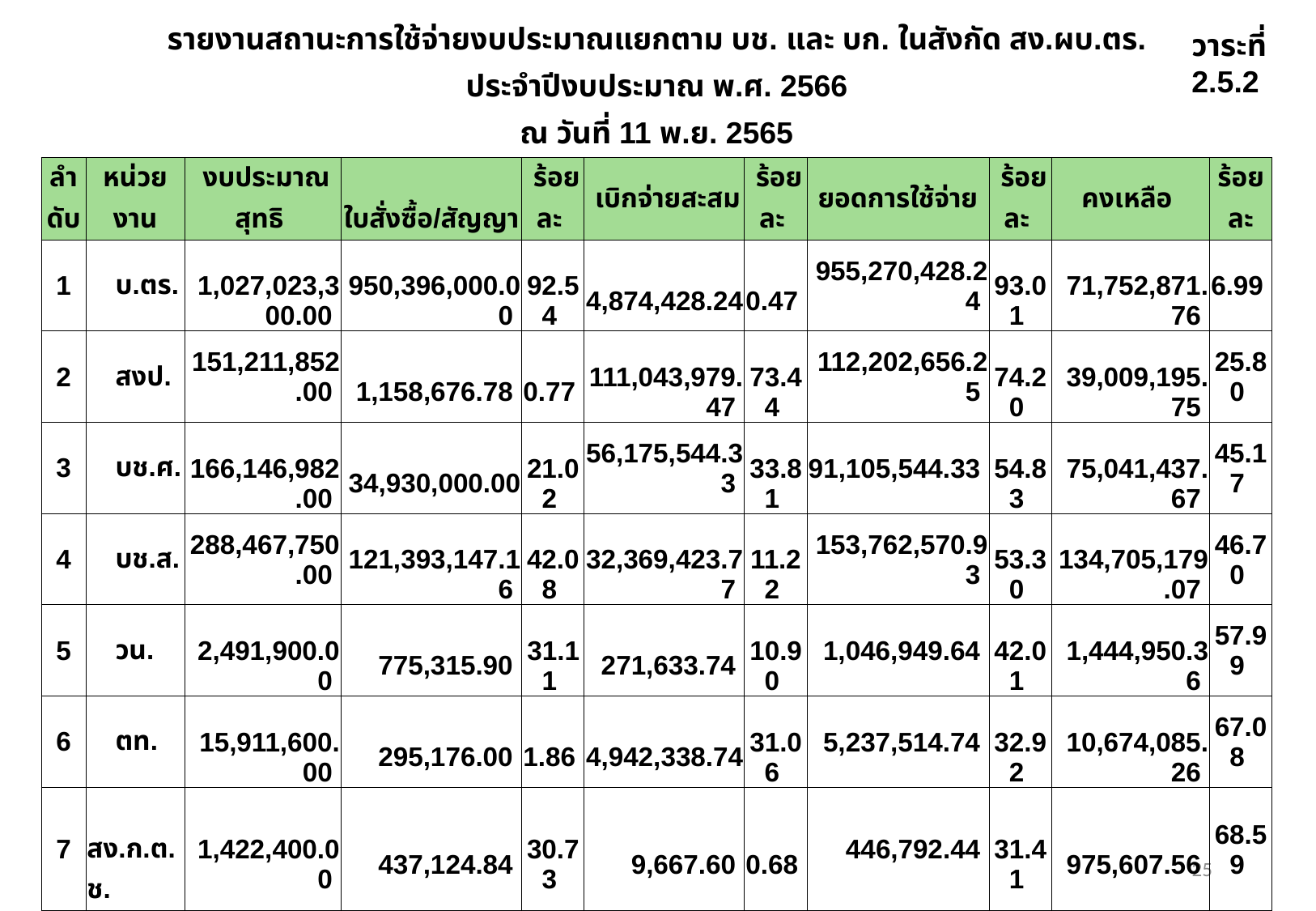

| รายงานสถานะการใช้จ่ายงบประมาณแยกตาม บช. และ บก. ในสังกัด สง.ผบ.ตร. |  |  |  |  |  |  |  |  |  |  |
| --- | --- | --- | --- | --- | --- | --- | --- | --- | --- | --- |
| ประจำปีงบประมาณ พ.ศ. 2566 |  |  |  |  |  |  |  |  |  |  |
| ณ วันที่ 11 พ.ย. 2565 |  |  |  |  |  |  |  |  |  |  |
| ลำดับ | หน่วยงาน | งบประมาณสุทธิ | ใบสั่งซื้อ/สัญญา | ร้อยละ | เบิกจ่ายสะสม | ร้อยละ | ยอดการใช้จ่าย | ร้อยละ | คงเหลือ | ร้อยละ |
| 1 | บ.ตร. | 1,027,023,300.00 | 950,396,000.00 | 92.54 | 4,874,428.24 | 0.47 | 955,270,428.24 | 93.01 | 71,752,871.76 | 6.99 |
| 2 | สงป. | 151,211,852.00 | 1,158,676.78 | 0.77 | 111,043,979.47 | 73.44 | 112,202,656.25 | 74.20 | 39,009,195.75 | 25.80 |
| 3 | บช.ศ. | 166,146,982.00 | 34,930,000.00 | 21.02 | 56,175,544.33 | 33.81 | 91,105,544.33 | 54.83 | 75,041,437.67 | 45.17 |
| 4 | บช.ส. | 288,467,750.00 | 121,393,147.16 | 42.08 | 32,369,423.77 | 11.22 | 153,762,570.93 | 53.30 | 134,705,179.07 | 46.70 |
| 5 | วน. | 2,491,900.00 | 775,315.90 | 31.11 | 271,633.74 | 10.90 | 1,046,949.64 | 42.01 | 1,444,950.36 | 57.99 |
| 6 | ตท. | 15,911,600.00 | 295,176.00 | 1.86 | 4,942,338.74 | 31.06 | 5,237,514.74 | 32.92 | 10,674,085.26 | 67.08 |
| 7 | สง.ก.ต.ช. | 1,422,400.00 | 437,124.84 | 30.73 | 9,667.60 | 0.68 | 446,792.44 | 31.41 | 975,607.56 | 68.59 |
| 8 | สพฐ.ตร. | 370,593,980.00 | 53,393,847.25 | 14.41 | 32,506,509.84 | 8.77 | 85,900,357.09 | 23.18 | 284,693,622.91 | 76.82 |
| 9 | บช.ทท. | 4,812,440.00 | - | - | 865,980.57 | 17.99 | 865,980.57 | 17.99 | 3,946,459.43 | 82.01 |
| 10 | รพ.ตร. | 77,950,100.00 | 67,746.00 | 0.09 | 11,929,115.31 | 15.30 | 11,996,861.31 | 15.39 | 65,953,238.69 | 84.61 |
| 11 | สกบ. | 5,301,936,059.93 | 702,199,500.00 | 13.24 | 1,080,257.22 | 0.02 | 703,279,757.22 | 13.26 | 4,598,656,302.71 | 86.74 |
| 12 | ภ.7 | 345,187,490.00 | 9,617,895.75 | 2.79 | 33,750,383.42 | 9.78 | 43,368,279.17 | 12.56 | 301,819,210.83 | 87.44 |
| 13 | สลก.ตร. | 9,269,643.48 | 690,326.71 | 7.45 | 277,594.09 | 2.99 | 967,920.80 | 10.44 | 8,301,722.68 | 89.56 |
| 14 | สตส. | 10,916,200.00 | 639,490.72 | 5.86 | 469,453.49 | 4.30 | 1,108,944.21 | 10.16 | 9,807,255.79 | 89.84 |
| 15 | สท. | 2,743,970.00 | 268,827.04 | 9.80 | 2,199.00 | 0.08 | 271,026.04 | 9.88 | 2,472,943.96 | 90.12 |
| 16 | ภ.9 | 1,552,468,720.00 | 38,826,446.93 | 2.50 | 112,648,730.10 | 7.26 | 151,475,177.03 | 9.76 | 1,400,993,542.97 | 90.24 |
| 17 | ภ.3 | 788,386,057.00 | 30,326,983.00 | 3.85 | 43,421,561.40 | 5.51 | 73,748,544.40 | 9.35 | 714,637,512.60 | 90.65 |
| 18 | ภ.6 | 355,389,165.00 | 1,674,137.00 | 0.47 | 31,285,218.59 | 8.80 | 32,959,355.59 | 9.27 | 322,429,809.41 | 90.73 |
| 19 | ภ.2 | 423,164,820.00 | 13,048,000.00 | 3.08 | 23,686,392.41 | 5.60 | 36,734,392.41 | 8.68 | 386,430,427.59 | 91.32 |
วาระที่ 2.5.2
25